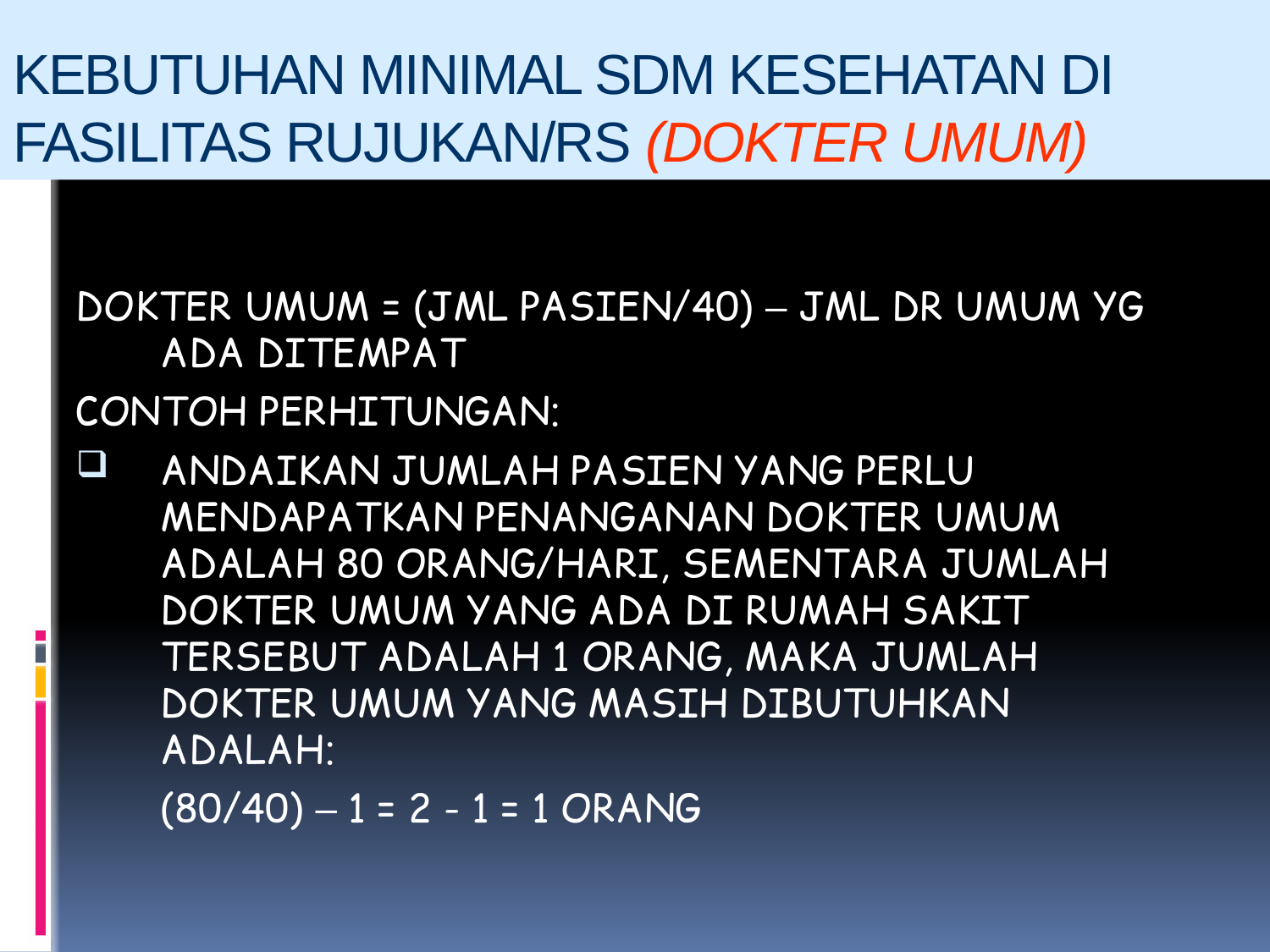

# KEBUTUHAN MINIMAL SDM KESEHATAN DI FASILITAS RUJUKAN/RS (DOKTER UMUM)
DOKTER UMUM = (JML PASIEN/40) – JML DR UMUM YG ADA DITEMPAT
CONTOH PERHITUNGAN:
ANDAIKAN JUMLAH PASIEN YANG PERLU MENDAPATKAN PENANGANAN DOKTER UMUM ADALAH 80 ORANG/HARI, SEMENTARA JUMLAH DOKTER UMUM YANG ADA DI RUMAH SAKIT TERSEBUT ADALAH 1 ORANG, MAKA JUMLAH DOKTER UMUM YANG MASIH DIBUTUHKAN ADALAH:
	(80/40) – 1 = 2 - 1 = 1 ORANG